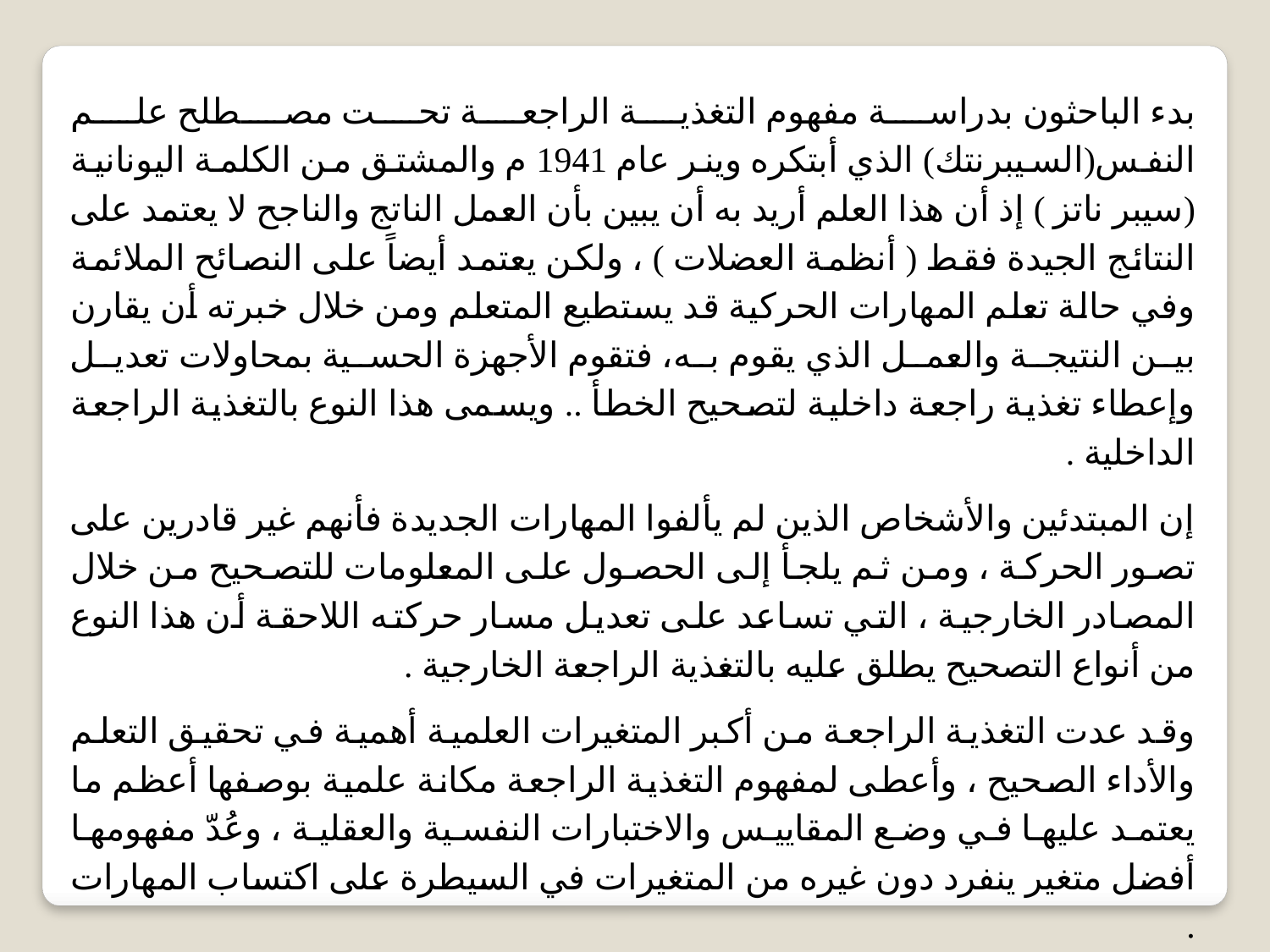

بدء الباحثون بدراسة مفهوم التغذية الراجعة تحت مصطلح علم النفس(السيبرنتك) الذي أبتكره وينر عام 1941 م والمشتق من الكلمة اليونانية (سيبر ناتز ) إذ أن هذا العلم أريد به أن يبين بأن العمل الناتج والناجح لا يعتمد على النتائج الجيدة فقط ( أنظمة العضلات ) ، ولكن يعتمد أيضاً على النصائح الملائمة وفي حالة تعلم المهارات الحركية قد يستطيع المتعلم ومن خلال خبرته أن يقارن بين النتيجة والعمل الذي يقوم به، فتقوم الأجهزة الحسية بمحاولات تعديل وإعطاء تغذية راجعة داخلية لتصحيح الخطأ .. ويسمى هذا النوع بالتغذية الراجعة الداخلية .
إن المبتدئين والأشخاص الذين لم يألفوا المهارات الجديدة فأنهم غير قادرين على تصور الحركة ، ومن ثم يلجأ إلى الحصول على المعلومات للتصحيح من خلال المصادر الخارجية ، التي تساعد على تعديل مسار حركته اللاحقة أن هذا النوع من أنواع التصحيح يطلق عليه بالتغذية الراجعة الخارجية .
وقد عدت التغذية الراجعة من أكبر المتغيرات العلمية أهمية في تحقيق التعلم والأداء الصحيح ، وأعطى لمفهوم التغذية الراجعة مكانة علمية بوصفها أعظم ما يعتمد عليها في وضع المقاييس والاختبارات النفسية والعقلية ، وعُدّ مفهومها أفضل متغير ينفرد دون غيره من المتغيرات في السيطرة على اكتساب المهارات .